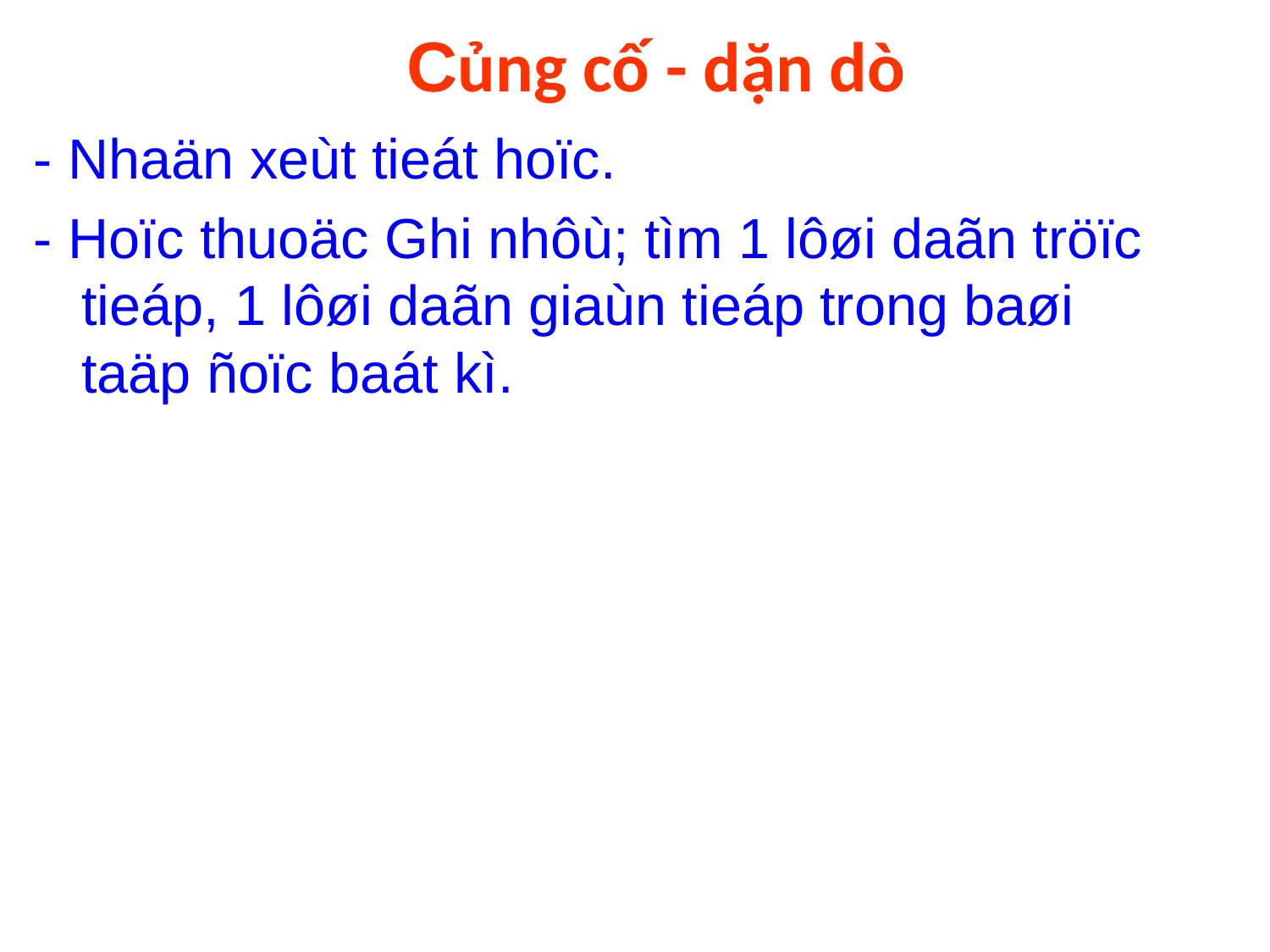

Củng cố - dặn dò
- Nhaän xeùt tieát hoïc.
- Hoïc thuoäc Ghi nhôù; tìm 1 lôøi daãn tröïc tieáp, 1 lôøi daãn giaùn tieáp trong baøi taäp ñoïc baát kì.